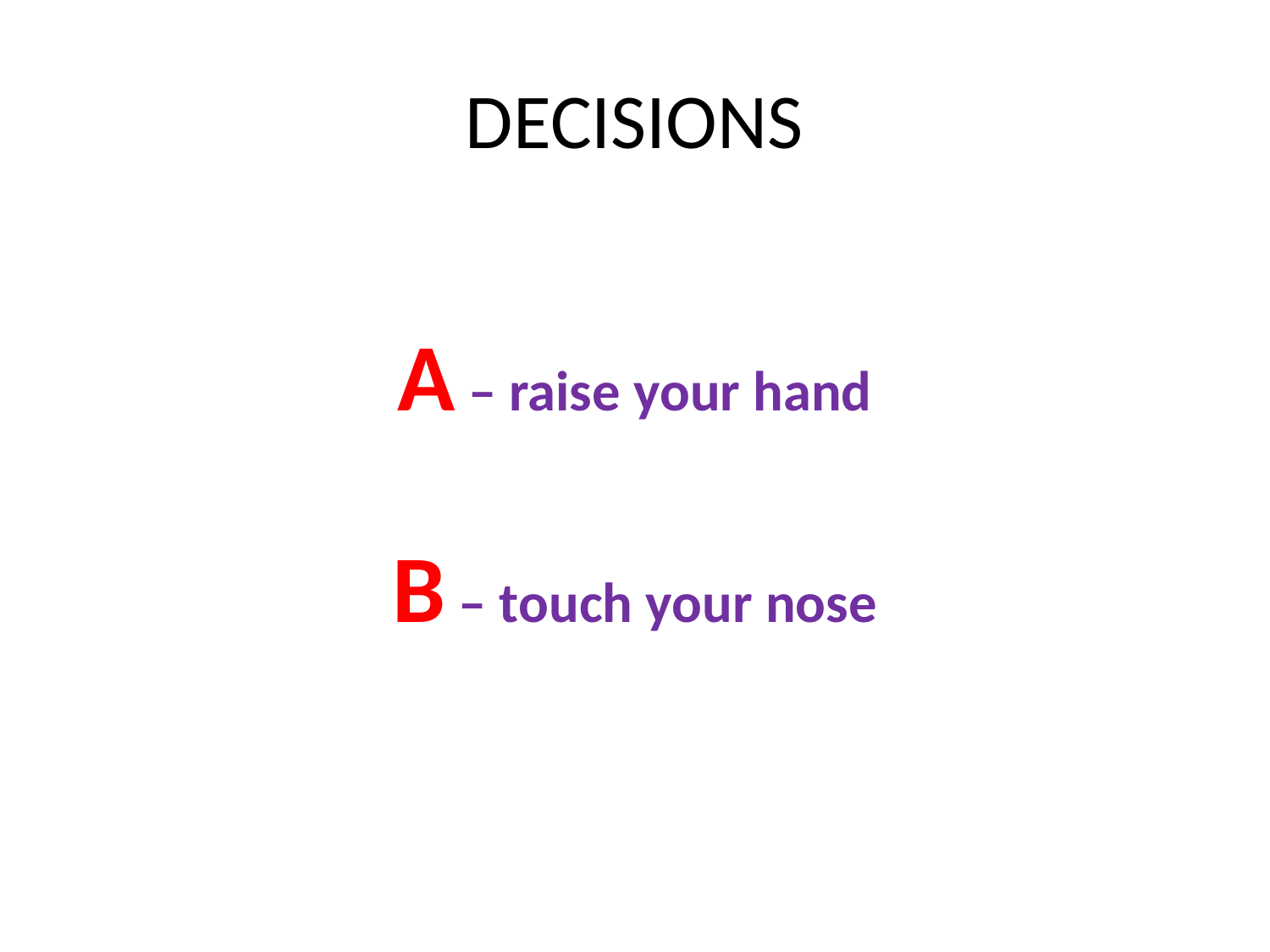

# DECISIONS

A – raise your hand

B – touch your nose